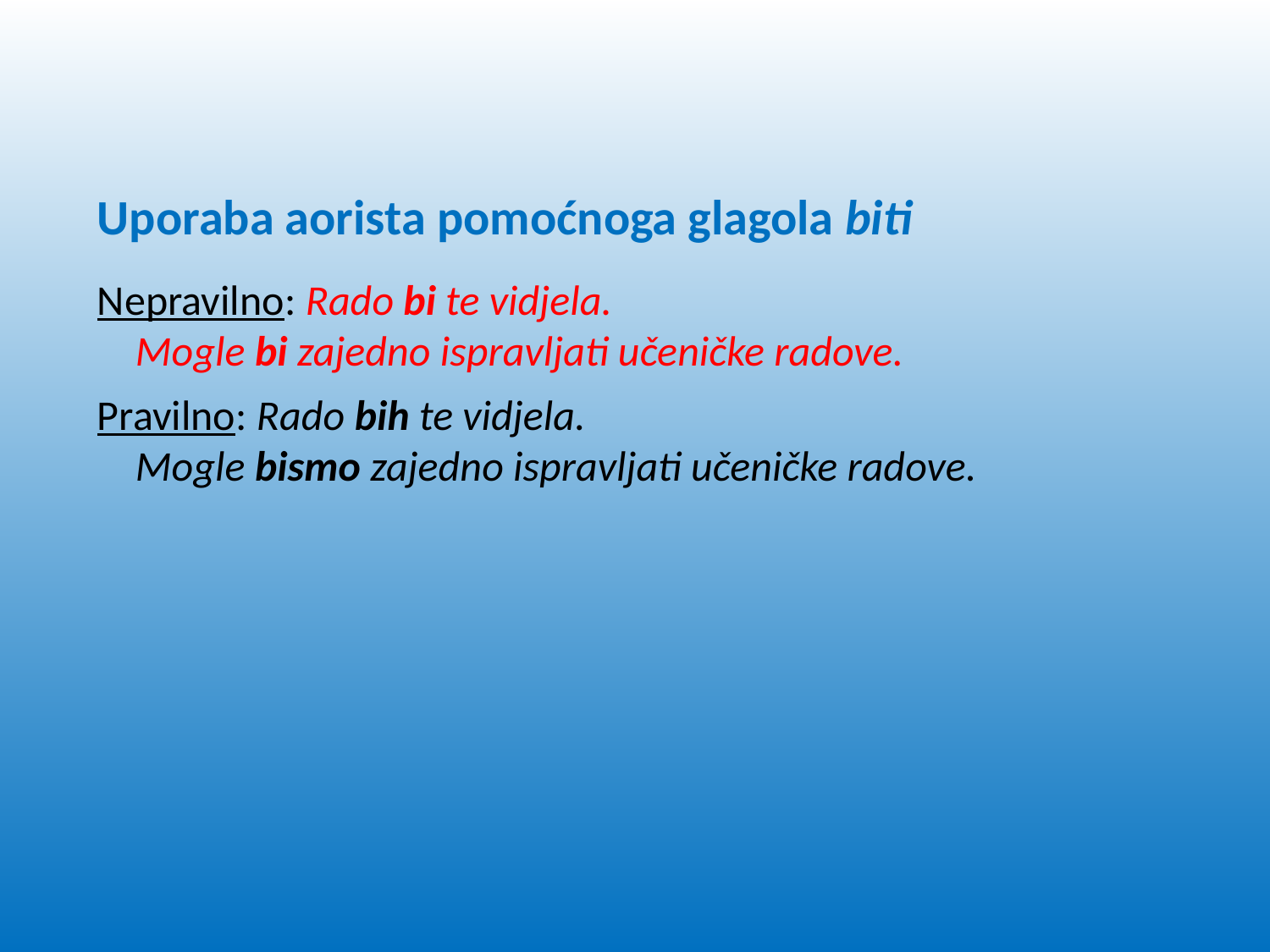

Uporaba aorista pomoćnoga glagola biti
Nepravilno: Rado bi te vidjela.
    Mogle bi zajedno ispravljati učeničke radove.
Pravilno: Rado bih te vidjela.
    Mogle bismo zajedno ispravljati učeničke radove.